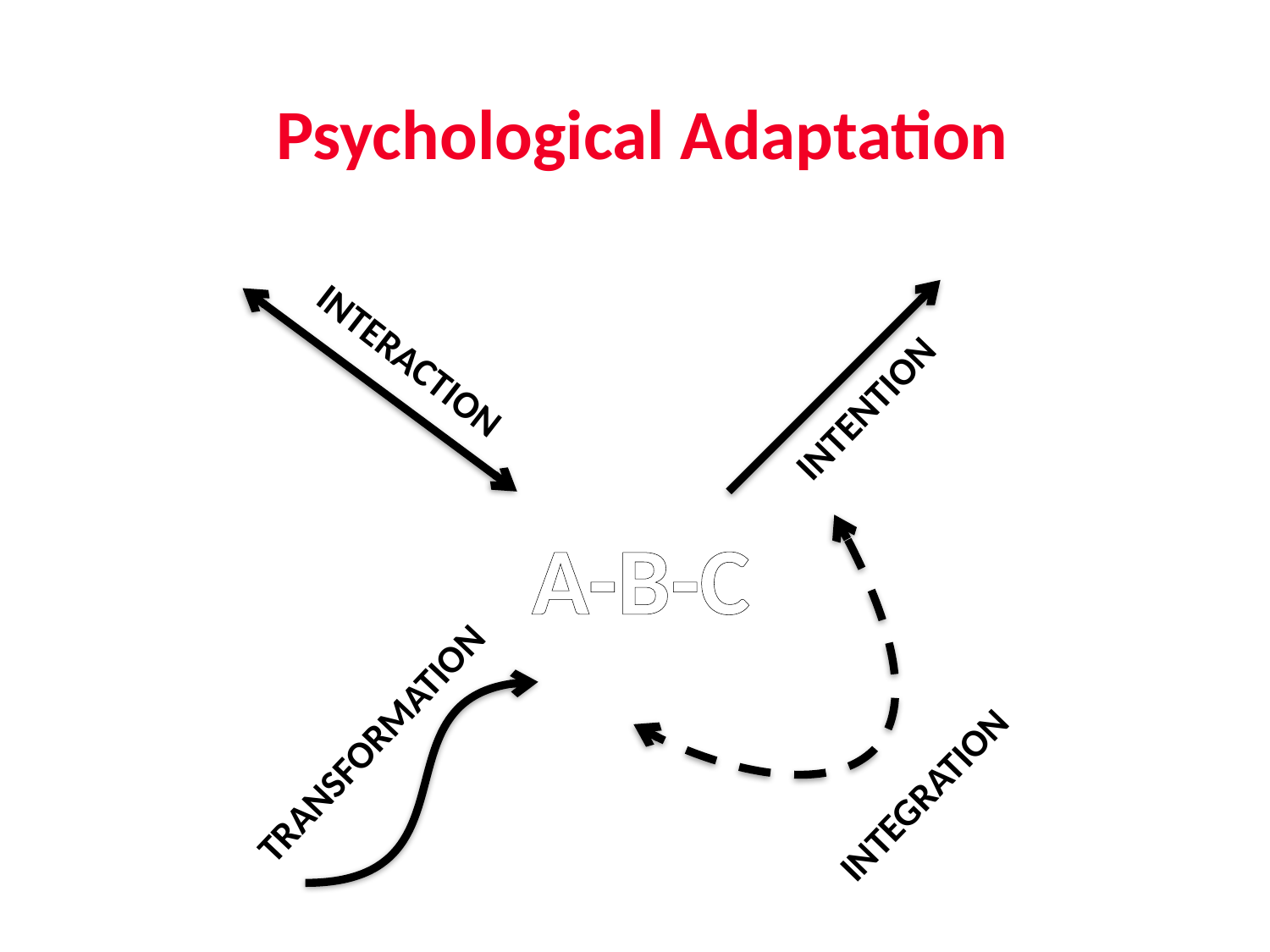

# Psychological Adaptation
INTENTION
INTERACTION
A-B-C

INTEGRATION
TRANSFORMATION